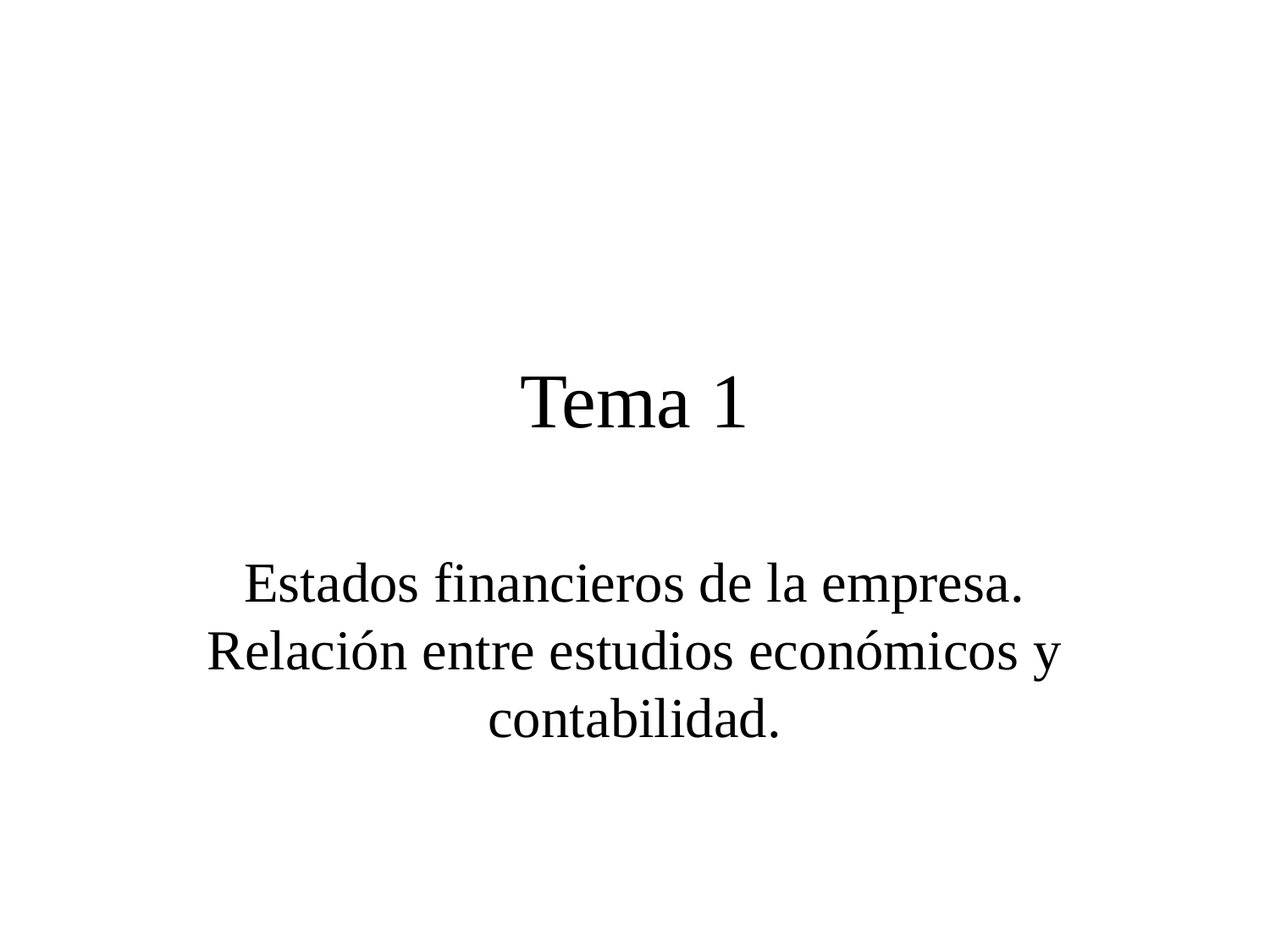

# Tema 1
Estados financieros de la empresa. Relación entre estudios económicos y contabilidad.